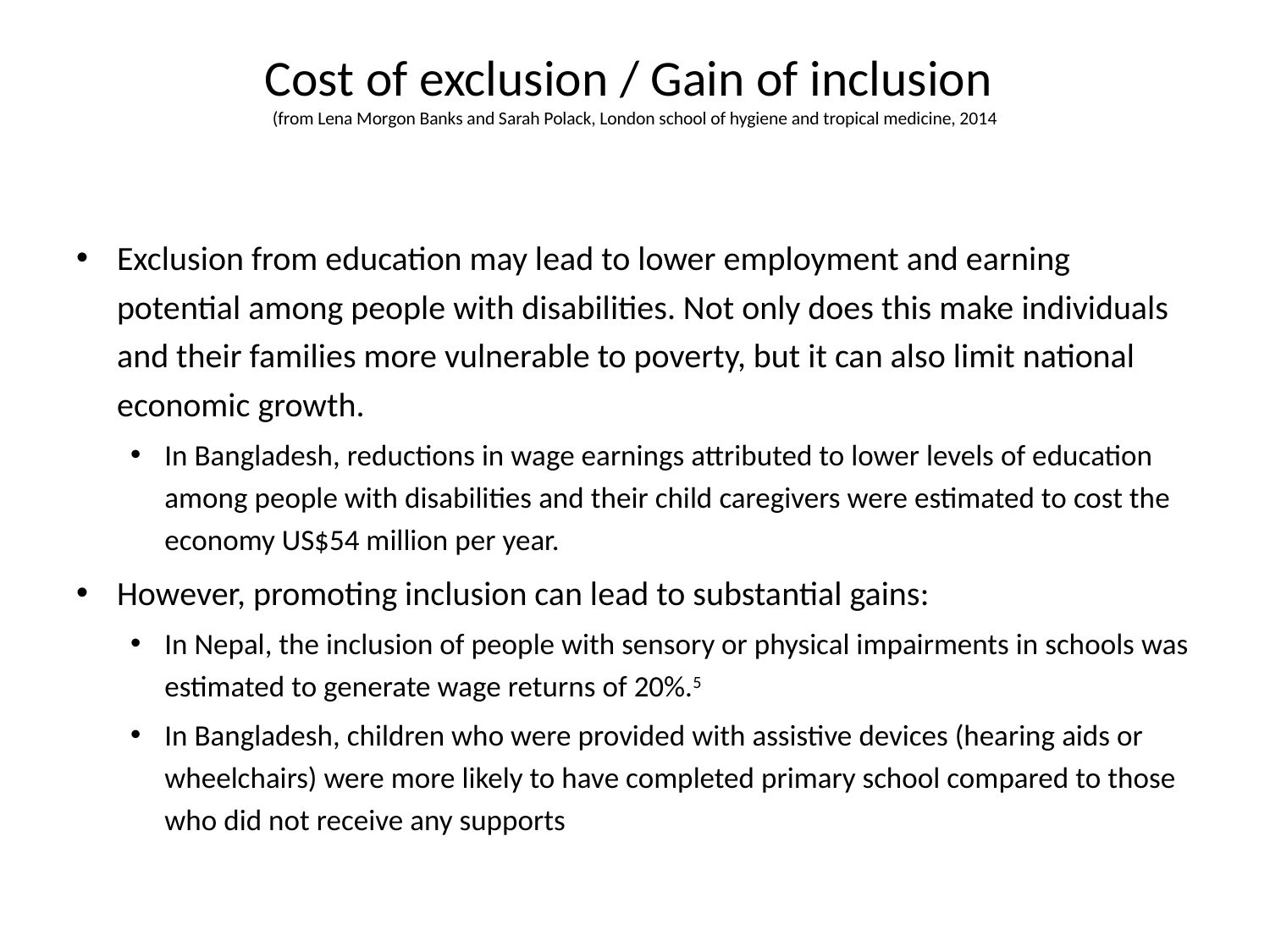

# Cost of exclusion / Gain of inclusion (from Lena Morgon Banks and Sarah Polack, London school of hygiene and tropical medicine, 2014
Exclusion from education may lead to lower employment and earning potential among people with disabilities. Not only does this make individuals and their families more vulnerable to poverty, but it can also limit national economic growth.
In Bangladesh, reductions in wage earnings attributed to lower levels of education among people with disabilities and their child caregivers were estimated to cost the economy US$54 million per year.
However, promoting inclusion can lead to substantial gains:
In Nepal, the inclusion of people with sensory or physical impairments in schools was estimated to generate wage returns of 20%.5
In Bangladesh, children who were provided with assistive devices (hearing aids or wheelchairs) were more likely to have completed primary school compared to those who did not receive any supports